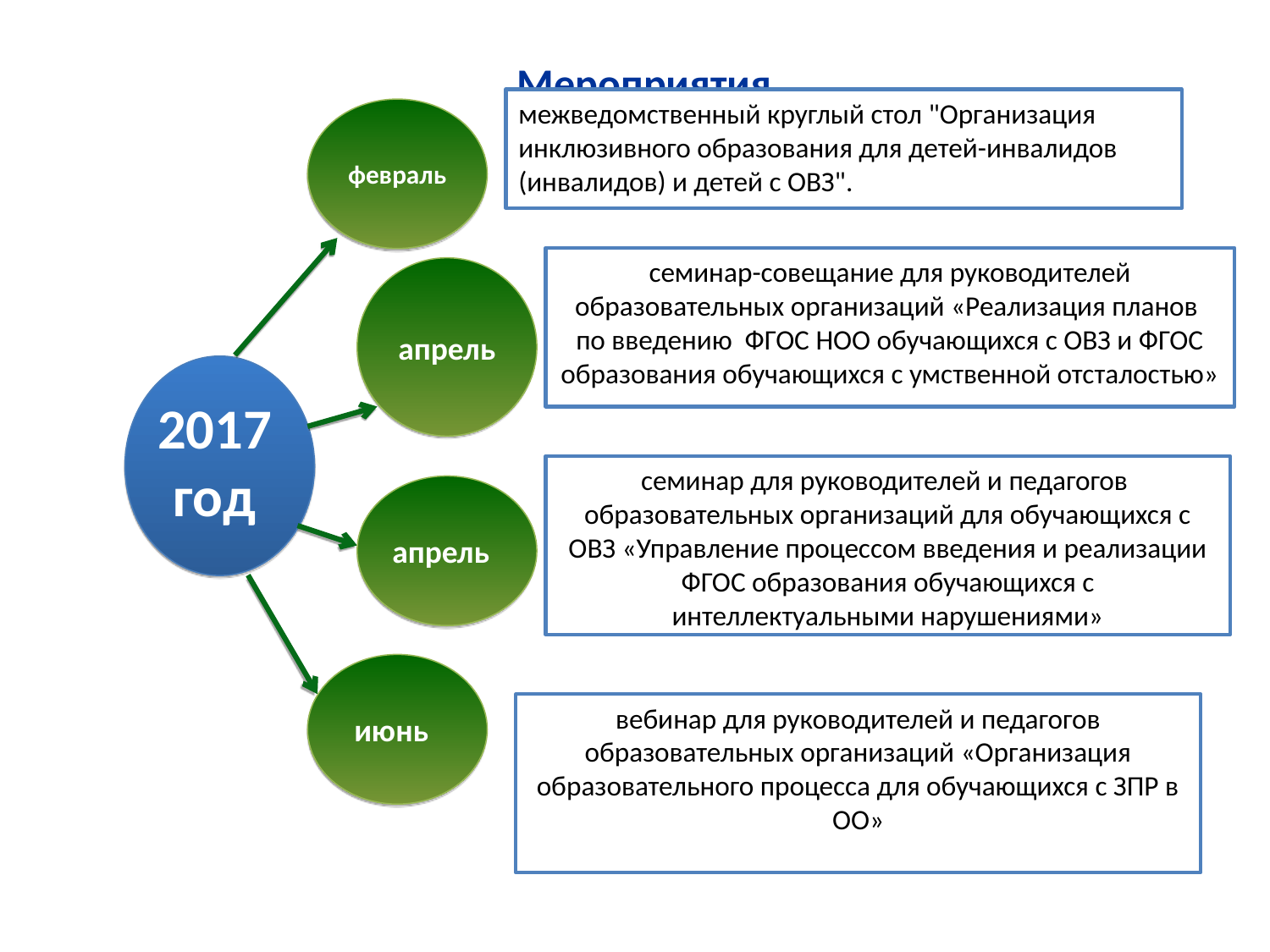

Мероприятия
межведомственный круглый стол "Организация инклюзивного образования для детей-инвалидов (инвалидов) и детей с ОВЗ".

февраль

семинар-совещание для руководителей образовательных организаций «Реализация планов  по введению  ФГОС НОО обучающихся с ОВЗ и ФГОС образования обучающихся с умственной отсталостью»
апрель

2017 год

семинар для руководителей и педагогов  образовательных организаций для обучающихся с ОВЗ «Управление процессом введения и реализации ФГОС образования обучающихся с интеллектуальными нарушениями»
11152,2
 тыс. рублей
апрель

июнь
2802,3
 тыс. рублей
вебинар для руководителей и педагогов образовательных организаций «Организация образовательного процесса для обучающихся с ЗПР в ОО»